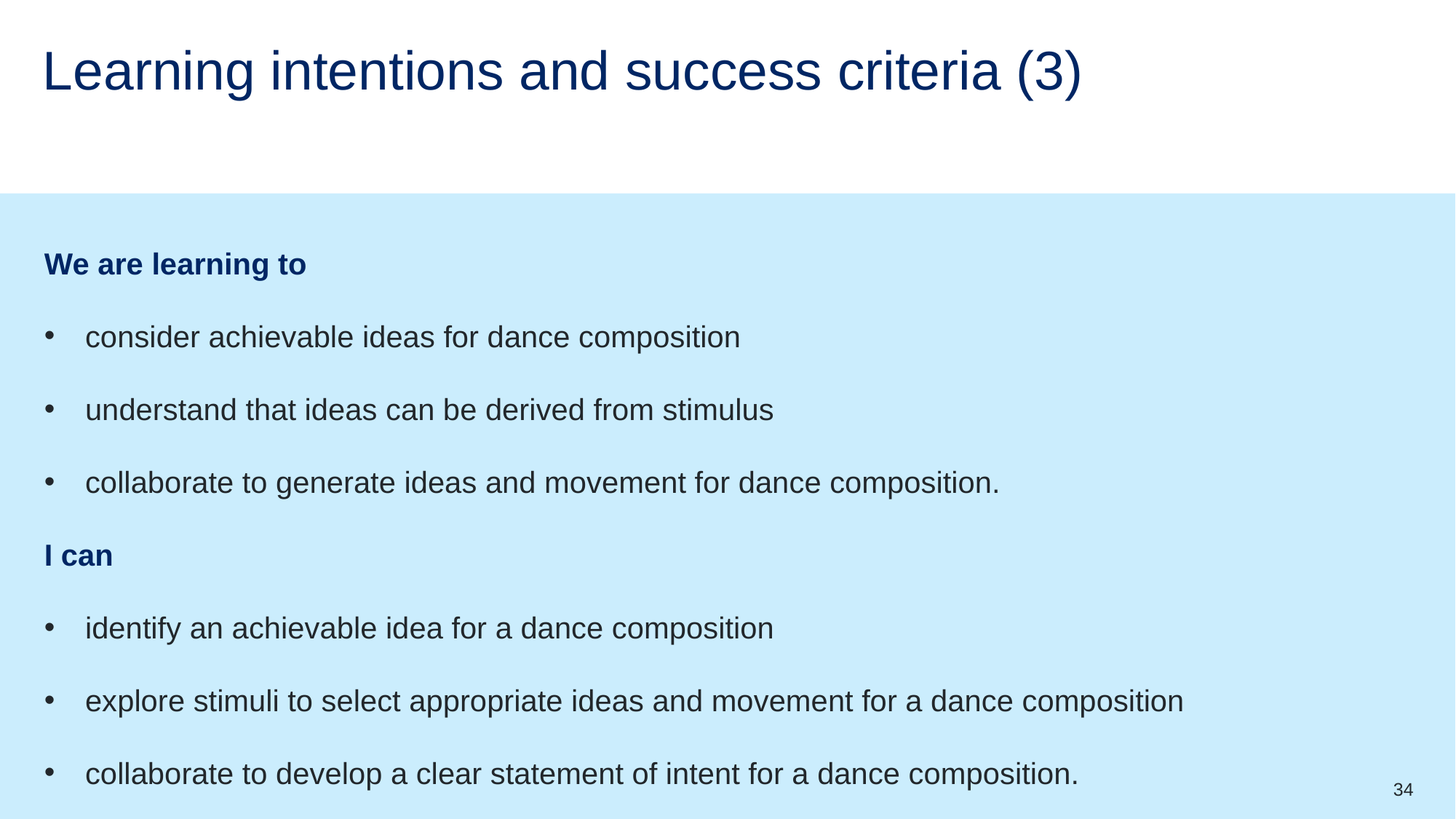

# Learning intentions and success criteria (3)
We are learning to
consider achievable ideas for dance composition
understand that ideas can be derived from stimulus
collaborate to generate ideas and movement for dance composition.
I can
identify an achievable idea for a dance composition
explore stimuli to select appropriate ideas and movement for a dance composition
collaborate to develop a clear statement of intent for a dance composition.
34